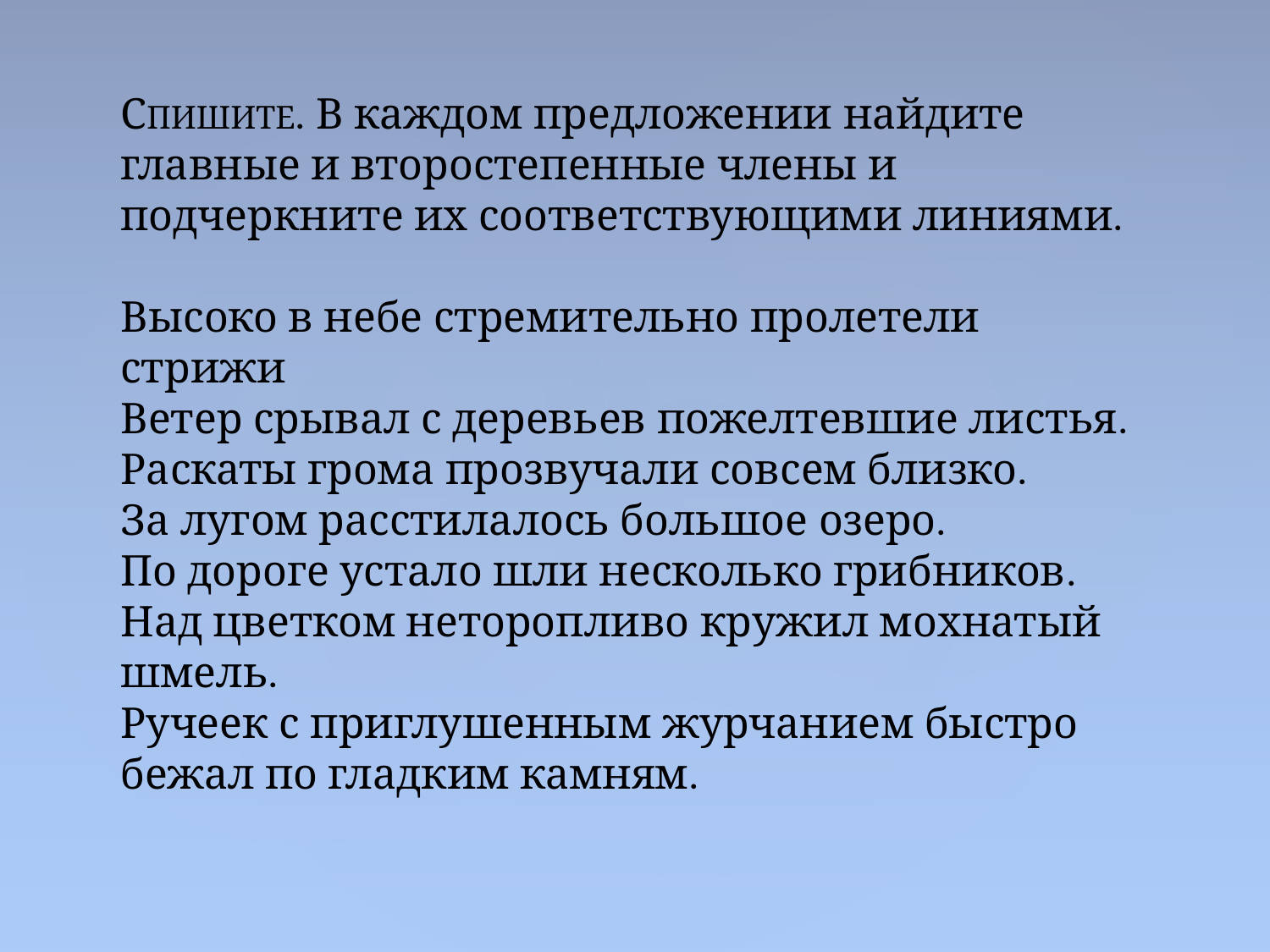

# СПИШИТЕ. В каждом предложении найдите главные и второстепенные члены и подчеркните их соответствующими линиями. Высоко в небе стремительно пролетели стрижи Ветер срывал с деревьев пожелтевшие листья. Раскаты грома прозвучали совсем близко. За лугом расстилалось большое озеро. По дороге устало шли несколько грибников. Над цветком неторопливо кружил мохнатый шмель. Ручеек с приглушенным журчанием быстро  бежал по гладким камням.